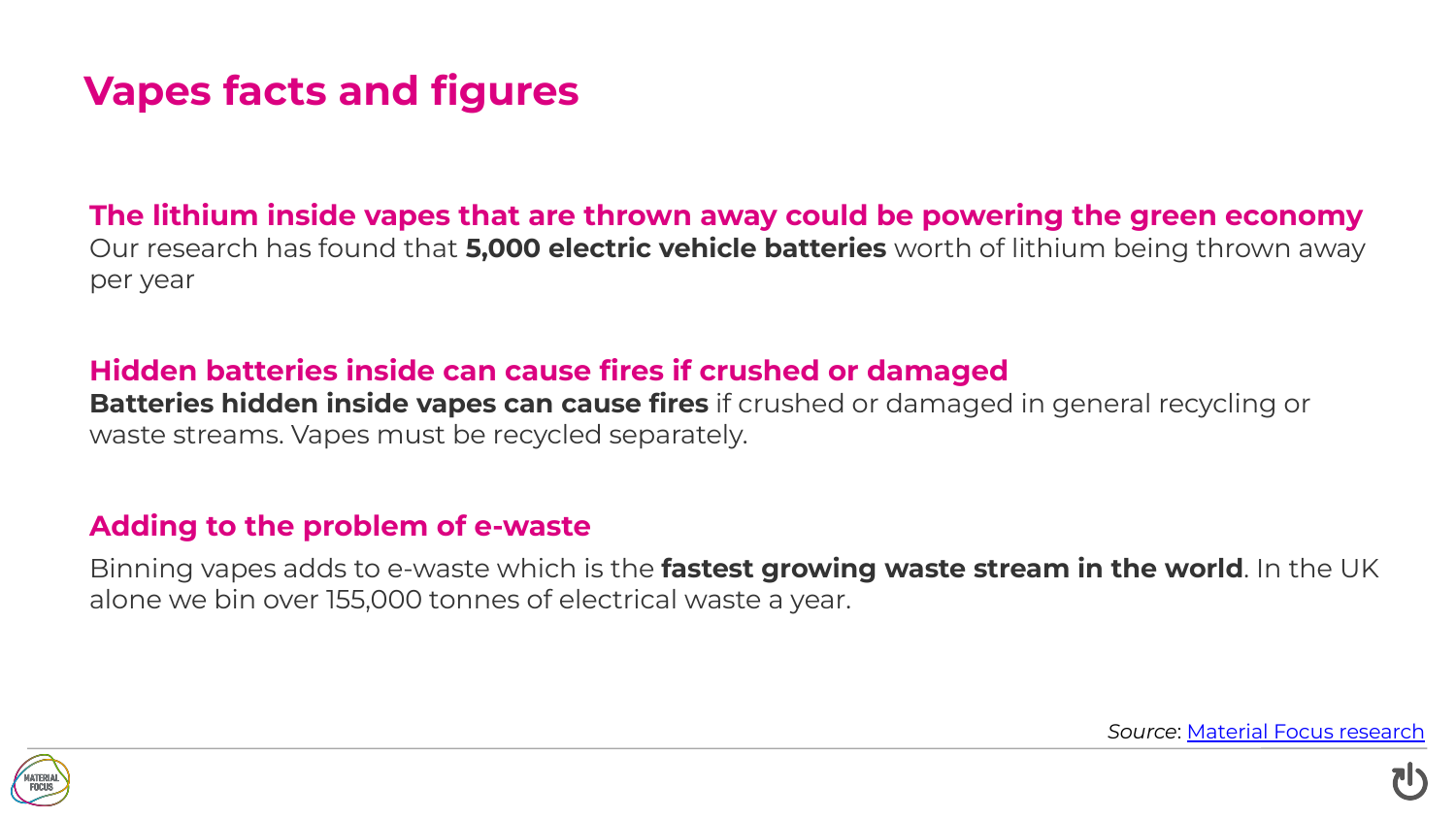

# Vapes facts and figures

The lithium inside vapes that are thrown away could be powering the green economy
Our research has found that 5,000 electric vehicle batteries worth of lithium being thrown away per year

Hidden batteries inside can cause fires if crushed or damaged
Batteries hidden inside vapes can cause fires if crushed or damaged in general recycling or waste streams. Vapes must be recycled separately.

Adding to the problem of e-waste
Binning vapes adds to e-waste which is the fastest growing waste stream in the world. In the UK alone we bin over 155,000 tonnes of electrical waste a year.

Source: Material Focus research